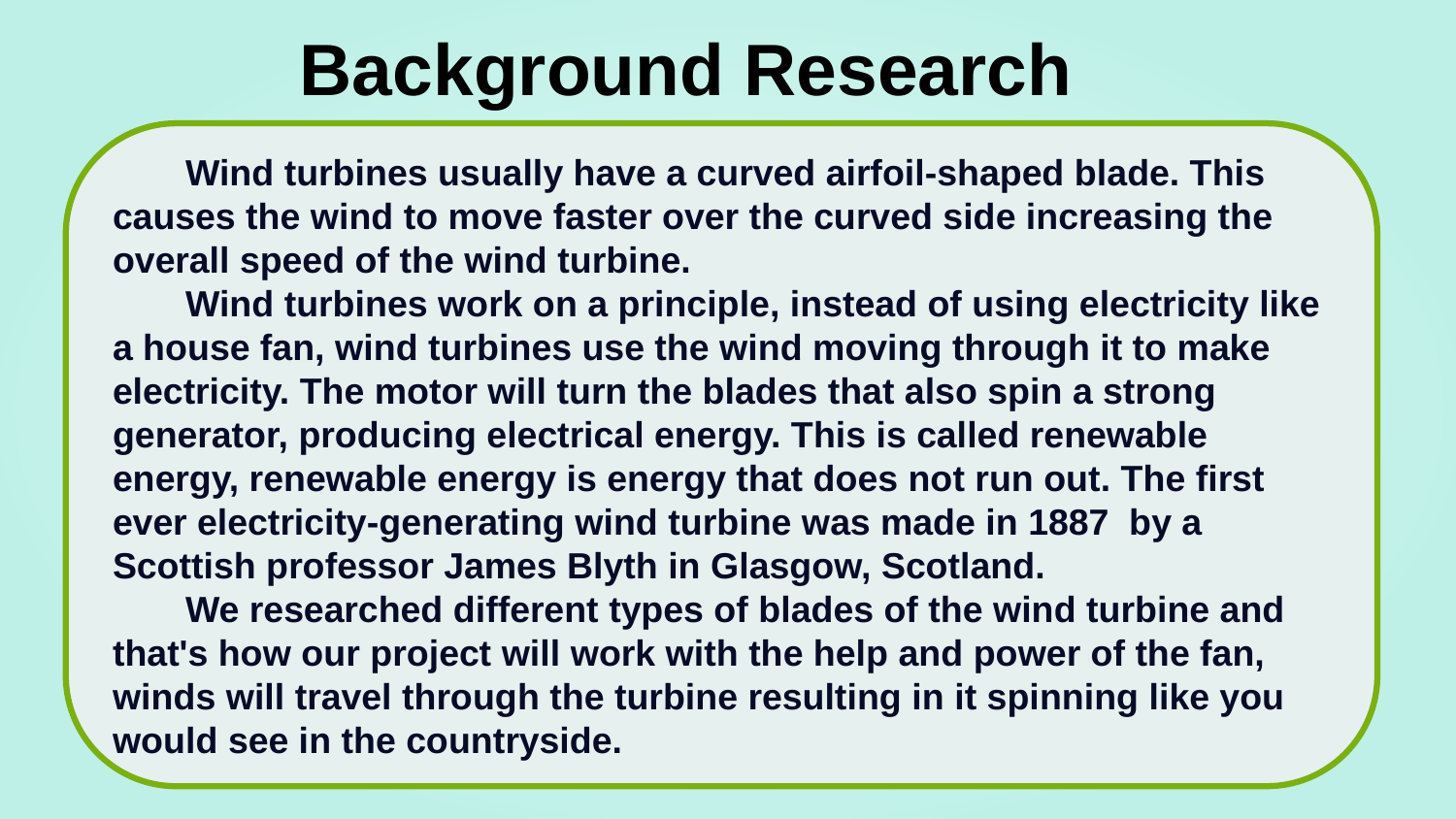

# Background Research Cont….
Wind turbines usually have a curved airfoil-shaped blade. This causes the wind to move faster over the curved side increasing the overall speed of the wind turbine.
Wind turbines work on a principle, instead of using electricity like a house fan, wind turbines use the wind moving through it to make electricity. The motor will turn the blades that also spin a strong generator, producing electrical energy. This is called renewable energy, renewable energy is energy that does not run out. The first ever electricity-generating wind turbine was made in 1887  by a Scottish professor James Blyth in Glasgow, Scotland.
We researched different types of blades of the wind turbine and that's how our project will work with the help and power of the fan, winds will travel through the turbine resulting in it spinning like you would see in the countryside.